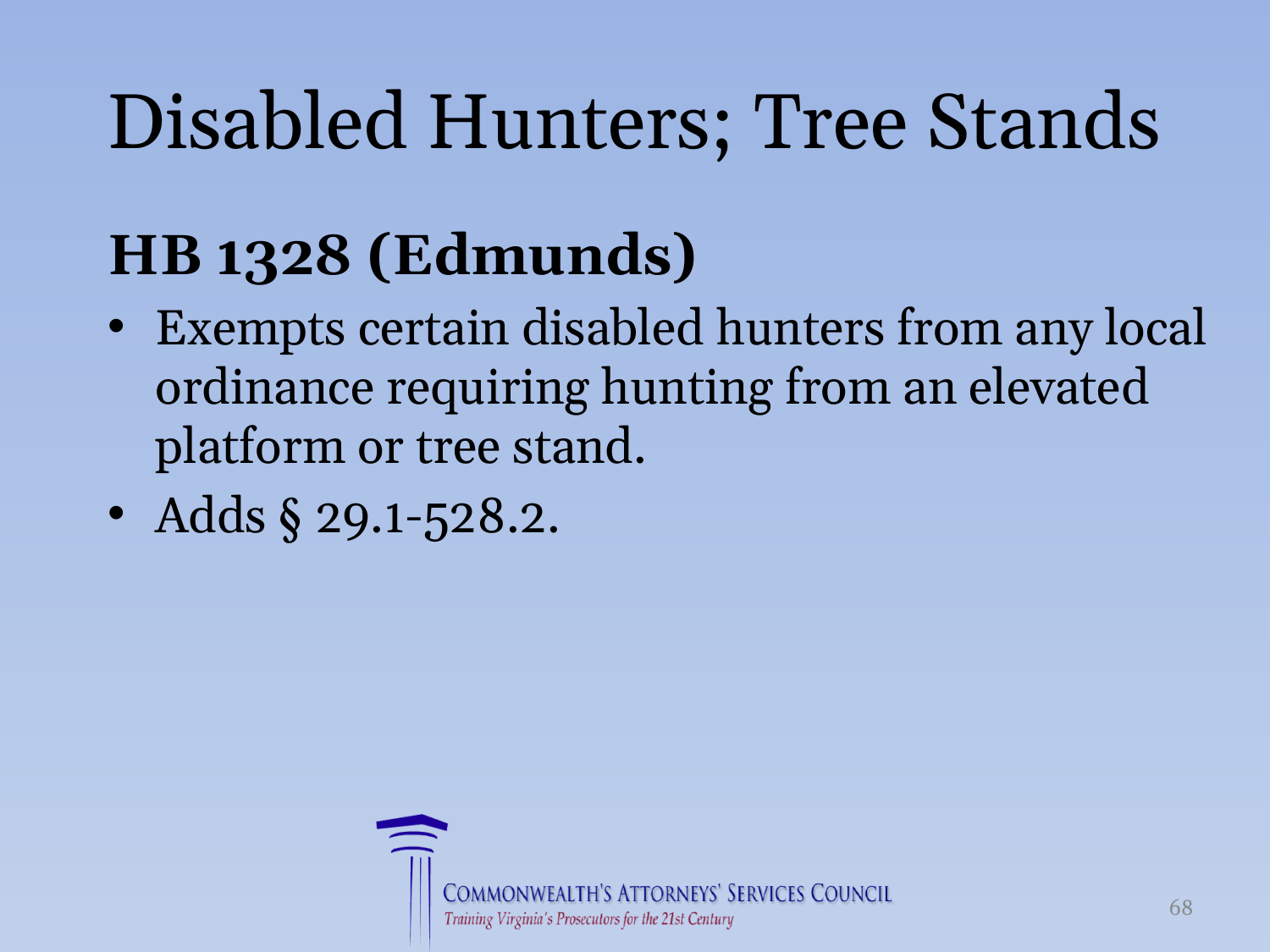

# Disabled Hunters; Tree Stands
HB 1328 (Edmunds)
Exempts certain disabled hunters from any local ordinance requiring hunting from an elevated platform or tree stand.
Adds § 29.1-528.2.
68